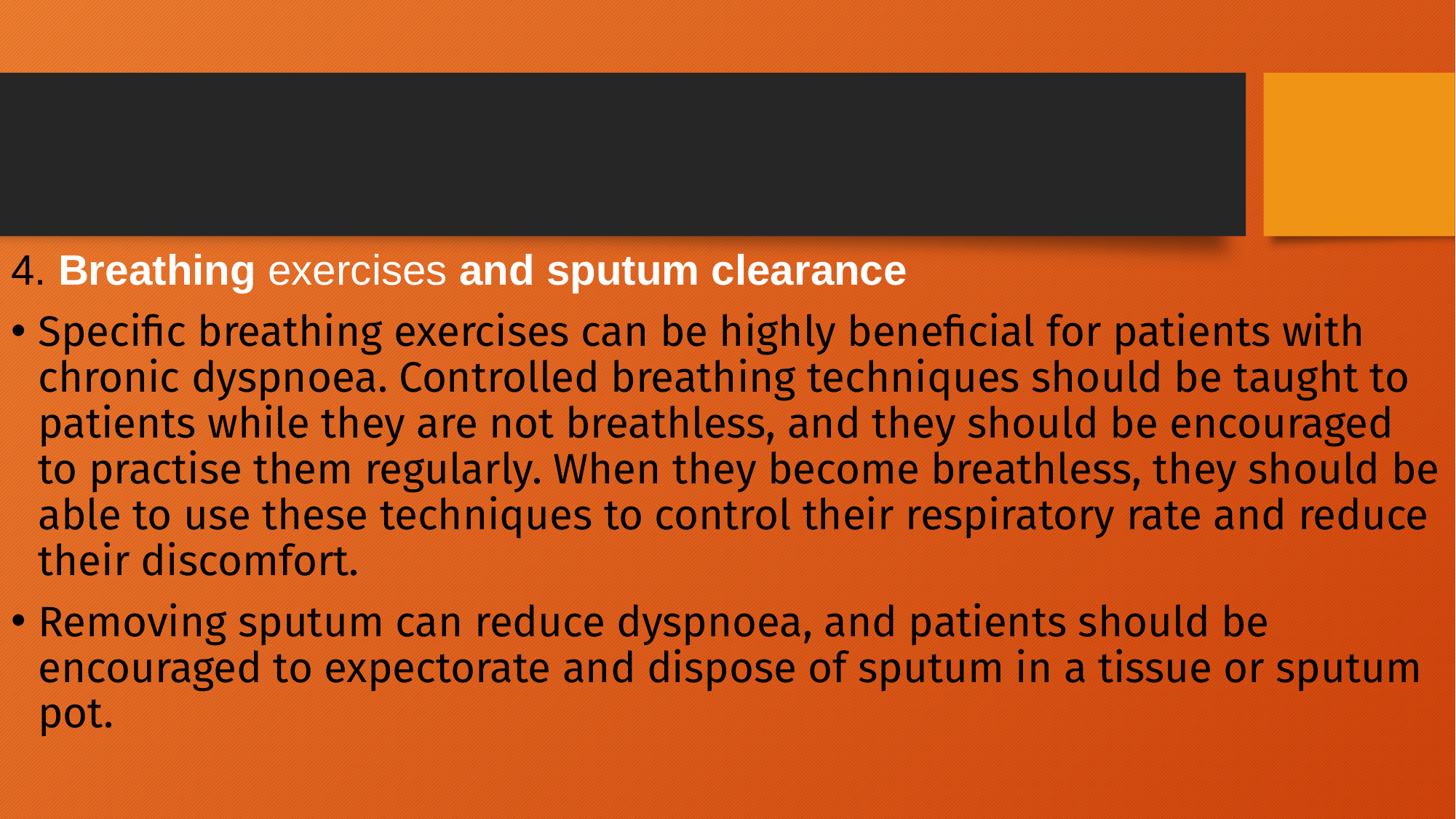

#
4. Breathing exercises and sputum clearance
Specific breathing exercises can be highly beneficial for patients with chronic dyspnoea. Controlled breathing techniques should be taught to patients while they are not breathless, and they should be encouraged to practise them regularly. When they become breathless, they should be able to use these techniques to control their respiratory rate and reduce their discomfort.
Removing sputum can reduce dyspnoea, and patients should be encouraged to expectorate and dispose of sputum in a tissue or sputum pot.